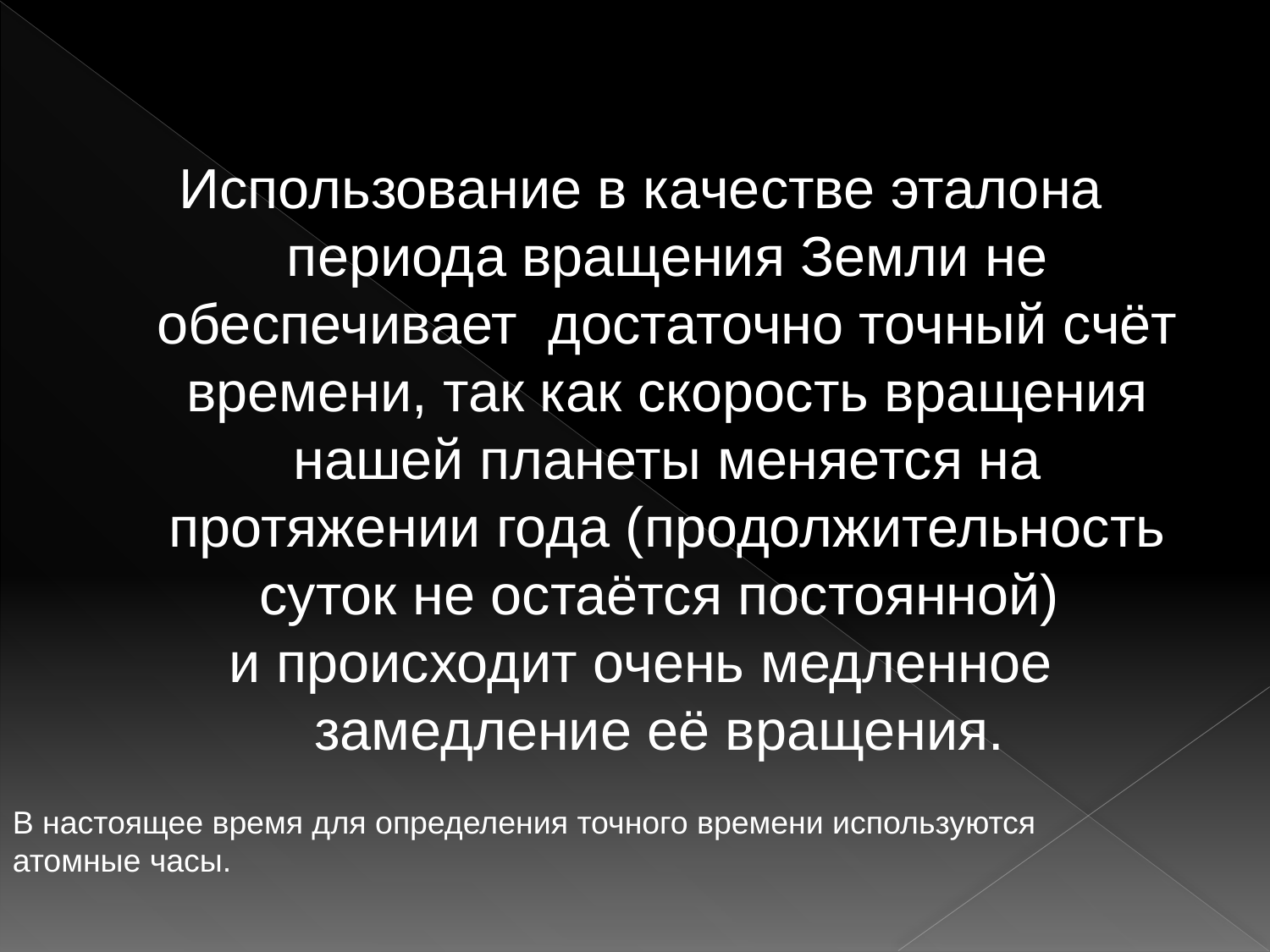

Использование в качестве эталона периода вращения Земли не обеспечивает  достаточно точный счёт времени, так как скорость вращения нашей планеты меняется на протяжении года (продолжительность суток не остаётся постоянной)
и происходит очень медленное замедление её вращения.

В настоящее время для определения точного времени используются атомные часы.